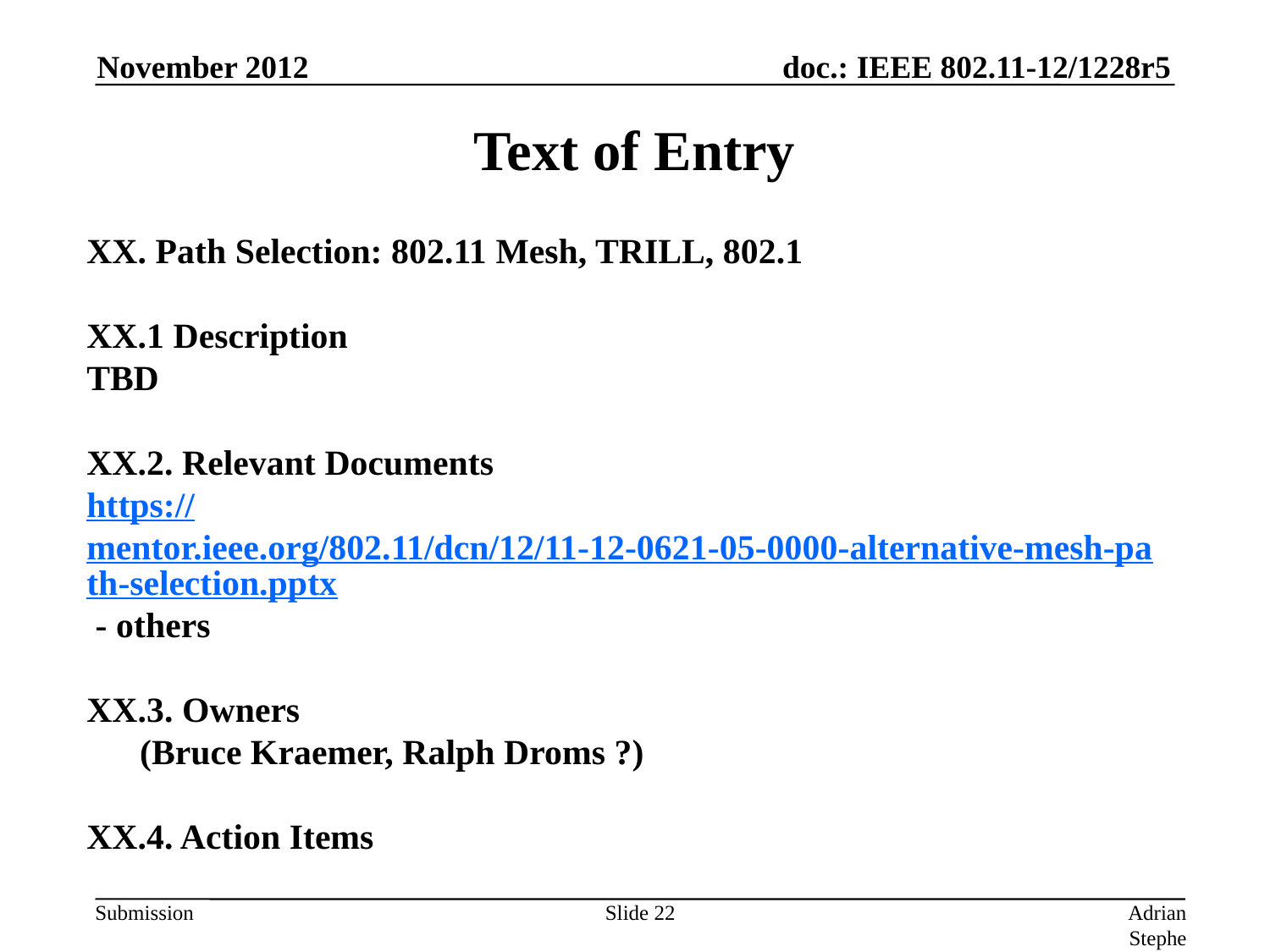

November 2012
# Text of Entry
XX. Path Selection: 802.11 Mesh, TRILL, 802.1

XX.1 Description
TBD

XX.2. Relevant Documents
https://mentor.ieee.org/802.11/dcn/12/11-12-0621-05-0000-alternative-mesh-path-selection.pptx
 - others

XX.3. Owners
      (Bruce Kraemer, Ralph Droms ?)

XX.4. Action Items
Slide 22
Adrian Stephens, Intel Corporation